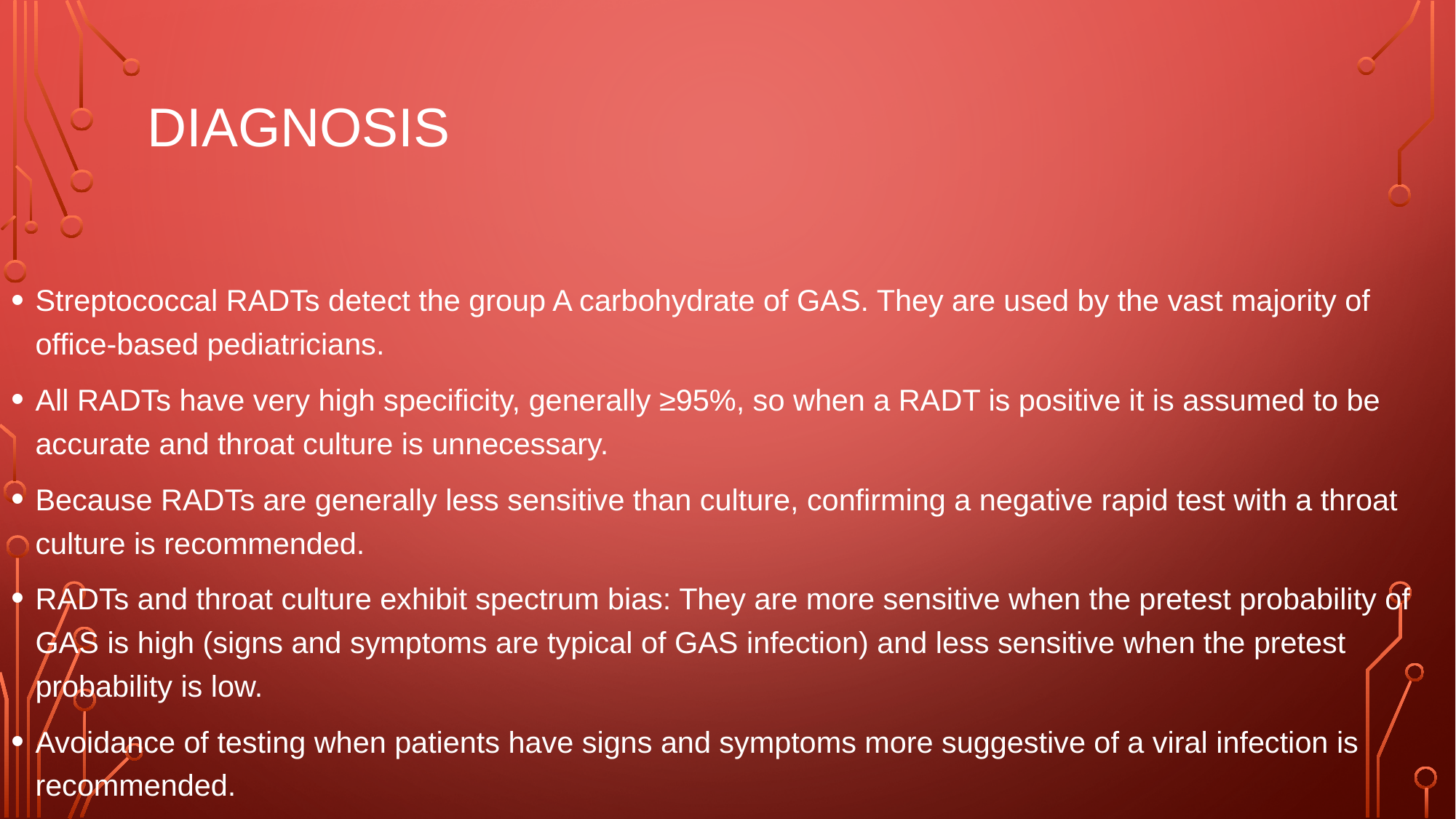

# DIAGNOSIS
Streptococcal RADTs detect the group A carbohydrate of GAS. They are used by the vast majority of office-based pediatricians.
All RADTs have very high specificity, generally ≥95%, so when a RADT is positive it is assumed to be accurate and throat culture is unnecessary.
Because RADTs are generally less sensitive than culture, confirming a negative rapid test with a throat culture is recommended.
RADTs and throat culture exhibit spectrum bias: They are more sensitive when the pretest probability of GAS is high (signs and symptoms are typical of GAS infection) and less sensitive when the pretest probability is low.
Avoidance of testing when patients have signs and symptoms more suggestive of a viral infection is recommended.